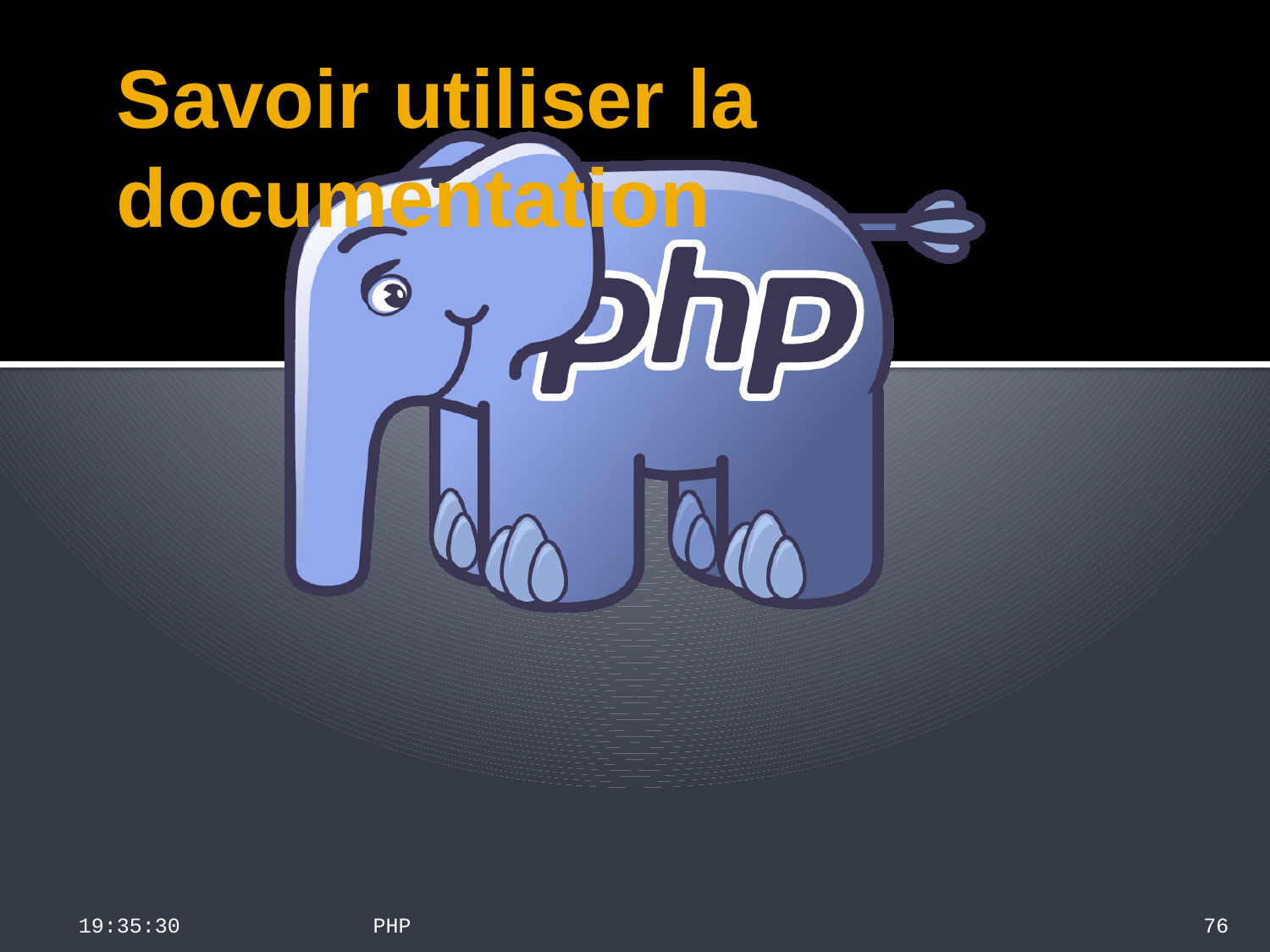

# Savoir utiliser la documentation

19:35:30
PHP
76